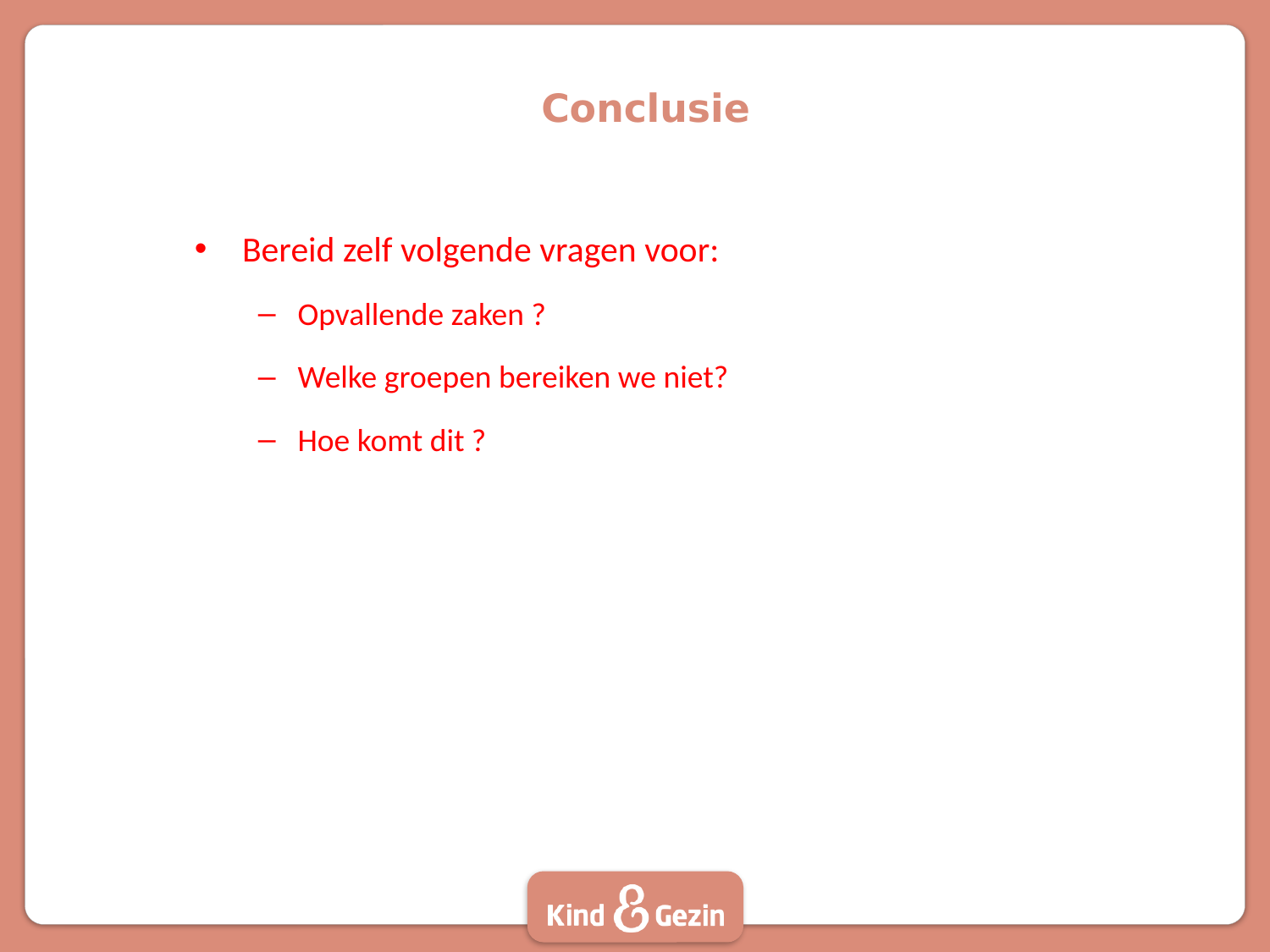

# Conclusie
Bereid zelf volgende vragen voor:
Opvallende zaken ?
Welke groepen bereiken we niet?
Hoe komt dit ?